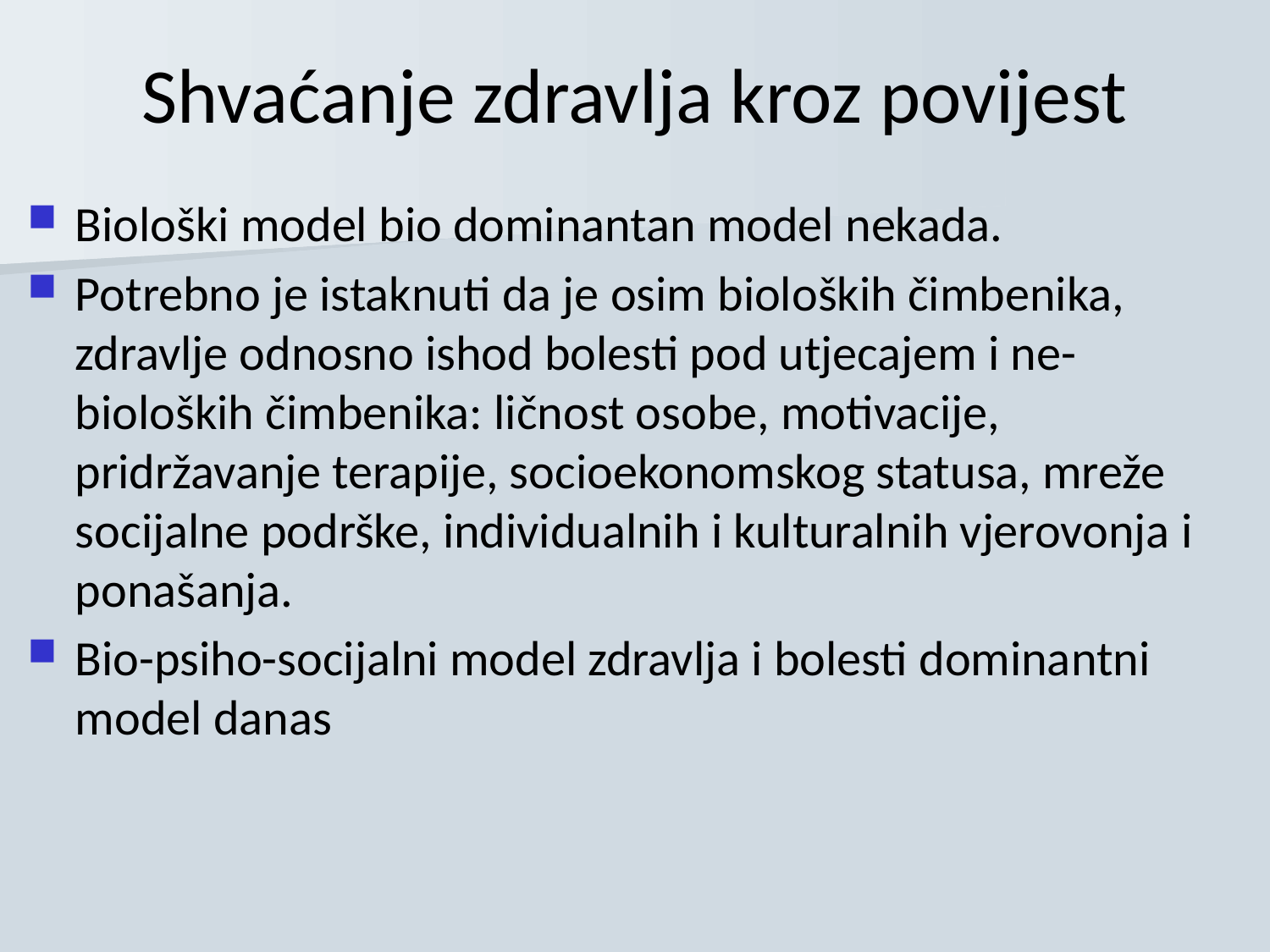

# Shvaćanje zdravlja kroz povijest
Biološki model bio dominantan model nekada.
Potrebno je istaknuti da je osim bioloških čimbenika, zdravlje odnosno ishod bolesti pod utjecajem i ne-bioloških čimbenika: ličnost osobe, motivacije, pridržavanje terapije, socioekonomskog statusa, mreže socijalne podrške, individualnih i kulturalnih vjerovonja i ponašanja.
Bio-psiho-socijalni model zdravlja i bolesti dominantni model danas